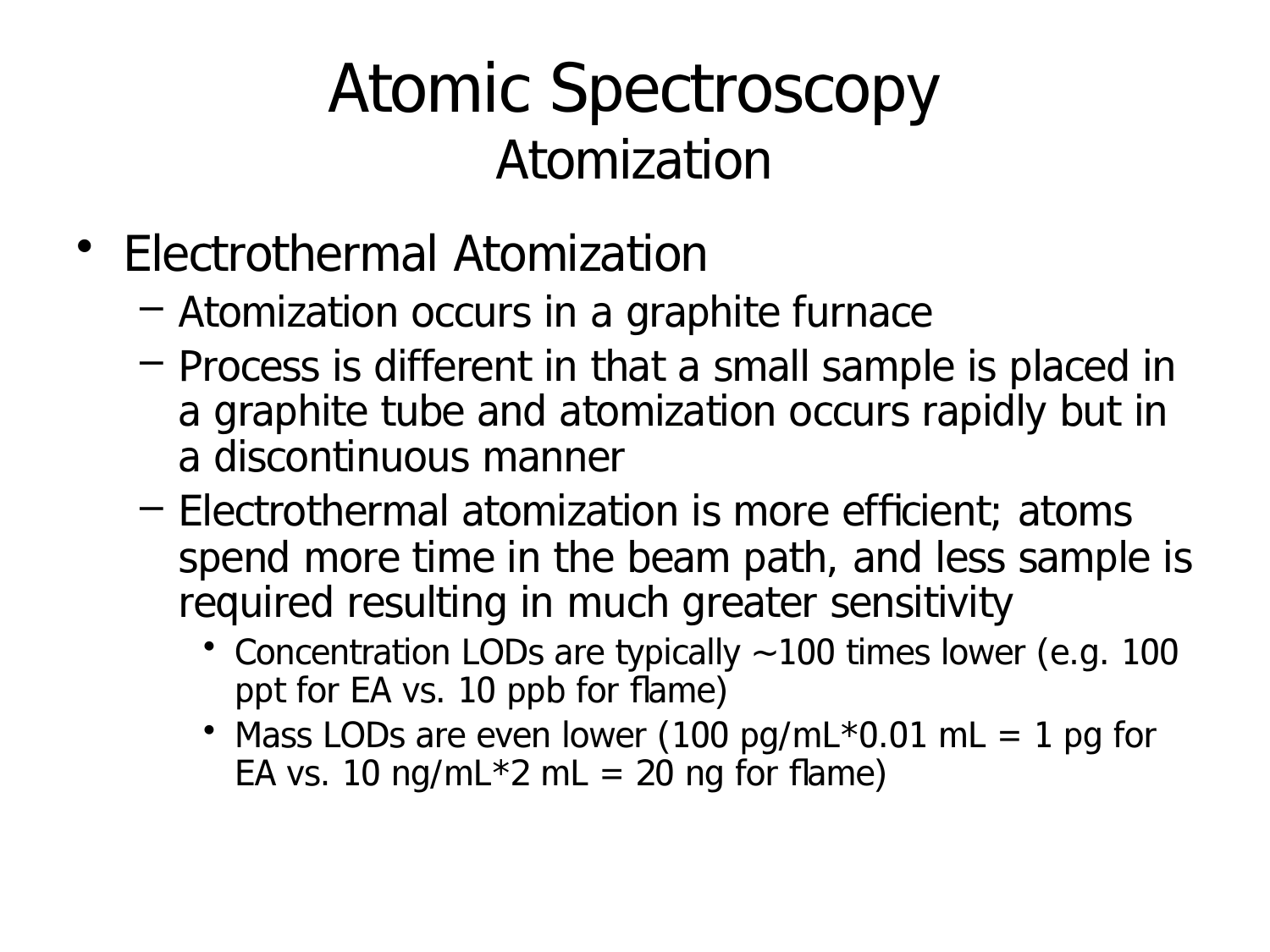

# Atomic Spectroscopy Atomization
Electrothermal Atomization
Atomization occurs in a graphite furnace
Process is different in that a small sample is placed in a graphite tube and atomization occurs rapidly but in a discontinuous manner
Electrothermal atomization is more efficient; atoms spend more time in the beam path, and less sample is required resulting in much greater sensitivity
Concentration LODs are typically ~100 times lower (e.g. 100 ppt for EA vs. 10 ppb for flame)
Mass LODs are even lower (100 pg/mL*0.01 mL = 1 pg for EA vs. 10 ng/mL*2 mL = 20 ng for flame)